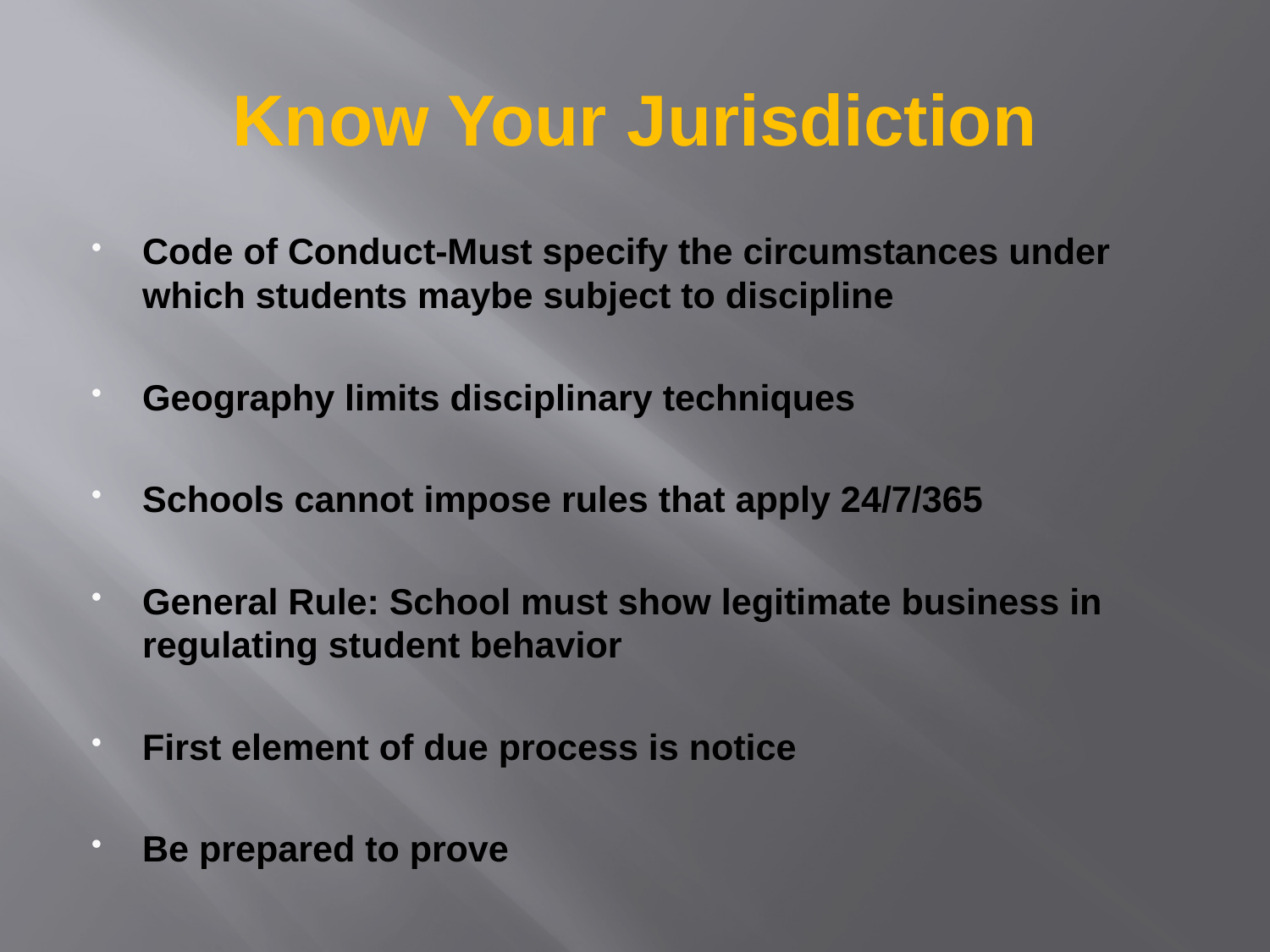

# Know Your Jurisdiction
Code of Conduct-Must specify the circumstances under which students maybe subject to discipline

Geography limits disciplinary techniques

Schools cannot impose rules that apply 24/7/365

General Rule: School must show legitimate business in regulating student behavior

First element of due process is notice

Be prepared to prove